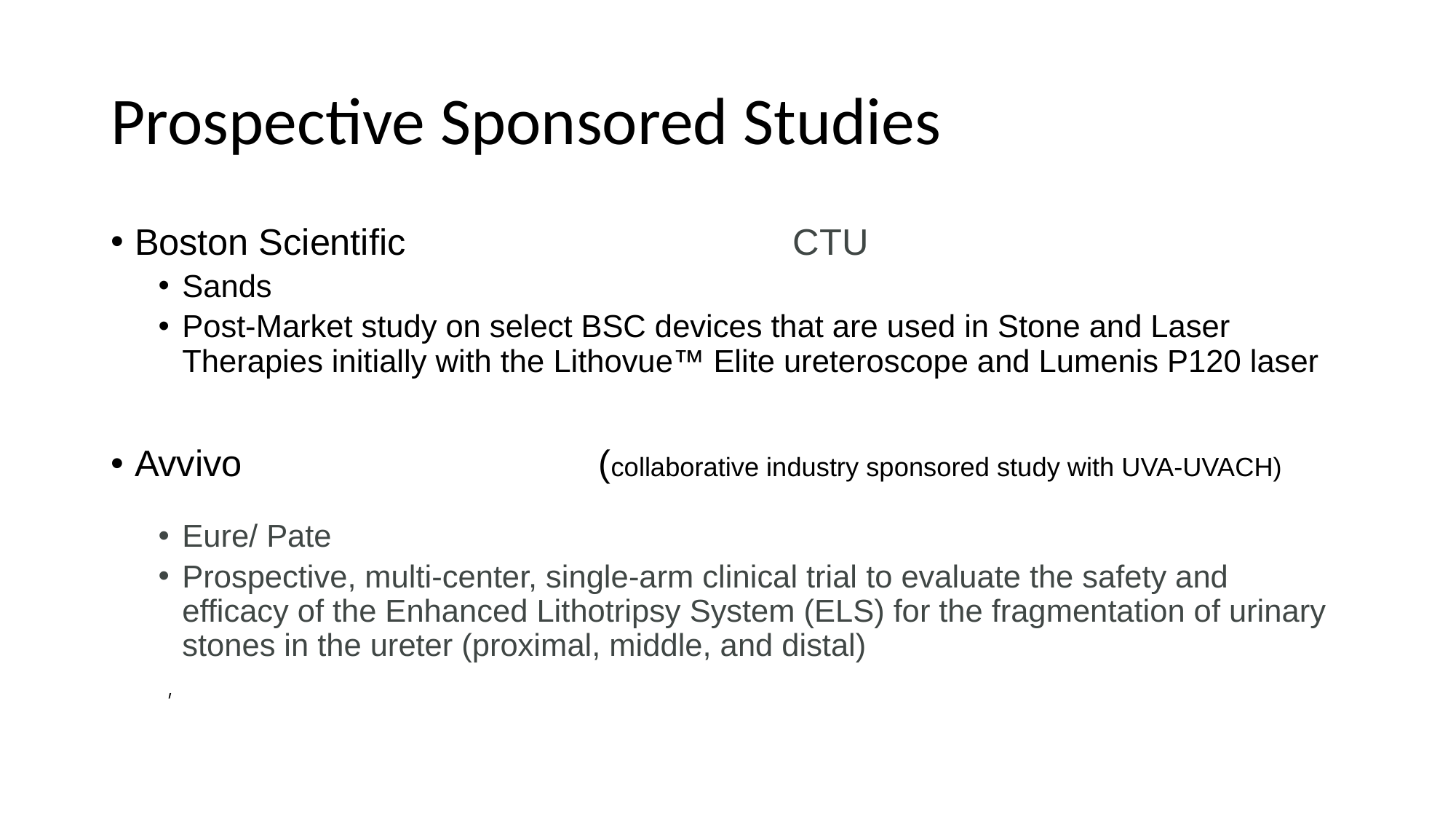

# Prospective Sponsored Studies
Boston Scientific                                      CTU
Sands
Post-Market study on select BSC devices that are used in Stone and Laser Therapies initially with the Lithovue™ Elite ureteroscope and Lumenis P120 laser

Avvivo                                   (collaborative industry sponsored study with UVA-UVACH)
Eure/ Pate
Prospective, multi-center, single-arm clinical trial to evaluate the safety and efficacy of the Enhanced Lithotripsy System (ELS) for the fragmentation of urinary stones in the ureter (proximal, middle, and distal)
					 ,